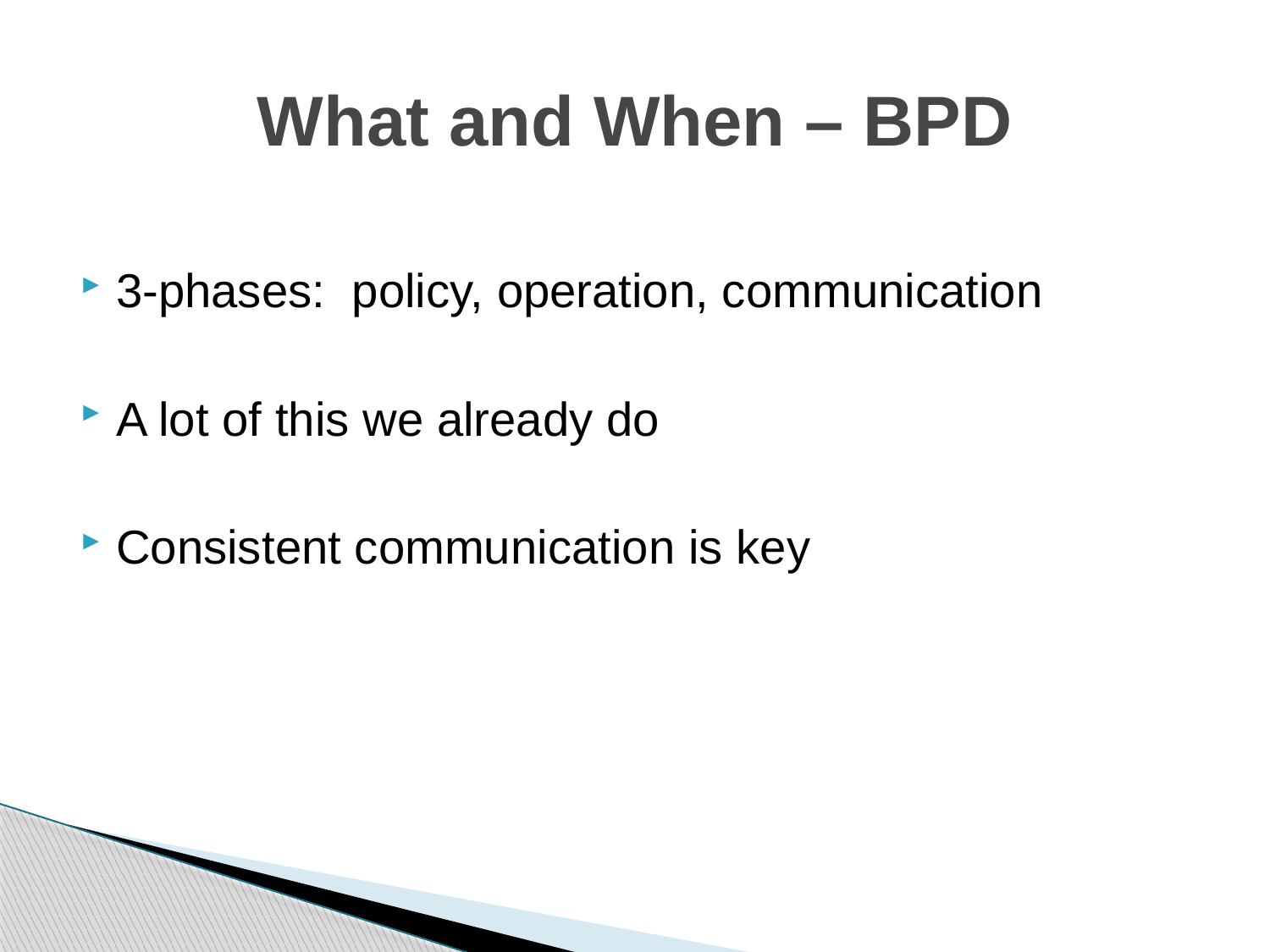

# What and When – BPD
3-phases:  policy, operation, communication

A lot of this we already do

Consistent communication is key